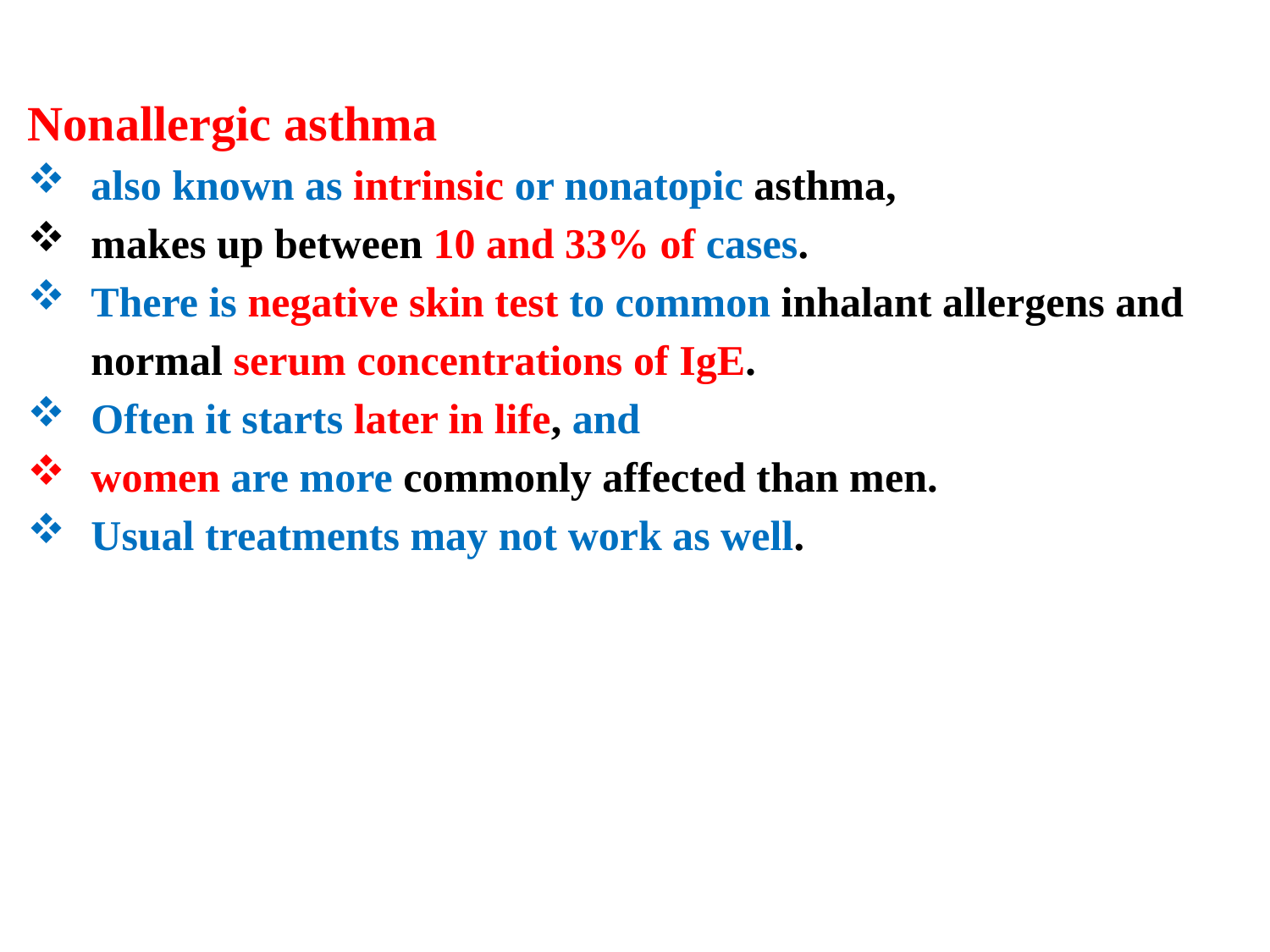

Nonallergic asthma
also known as intrinsic or nonatopic asthma,
makes up between 10 and 33% of cases.
There is negative skin test to common inhalant allergens and normal serum concentrations of IgE.
Often it starts later in life, and
women are more commonly affected than men.
Usual treatments may not work as well.